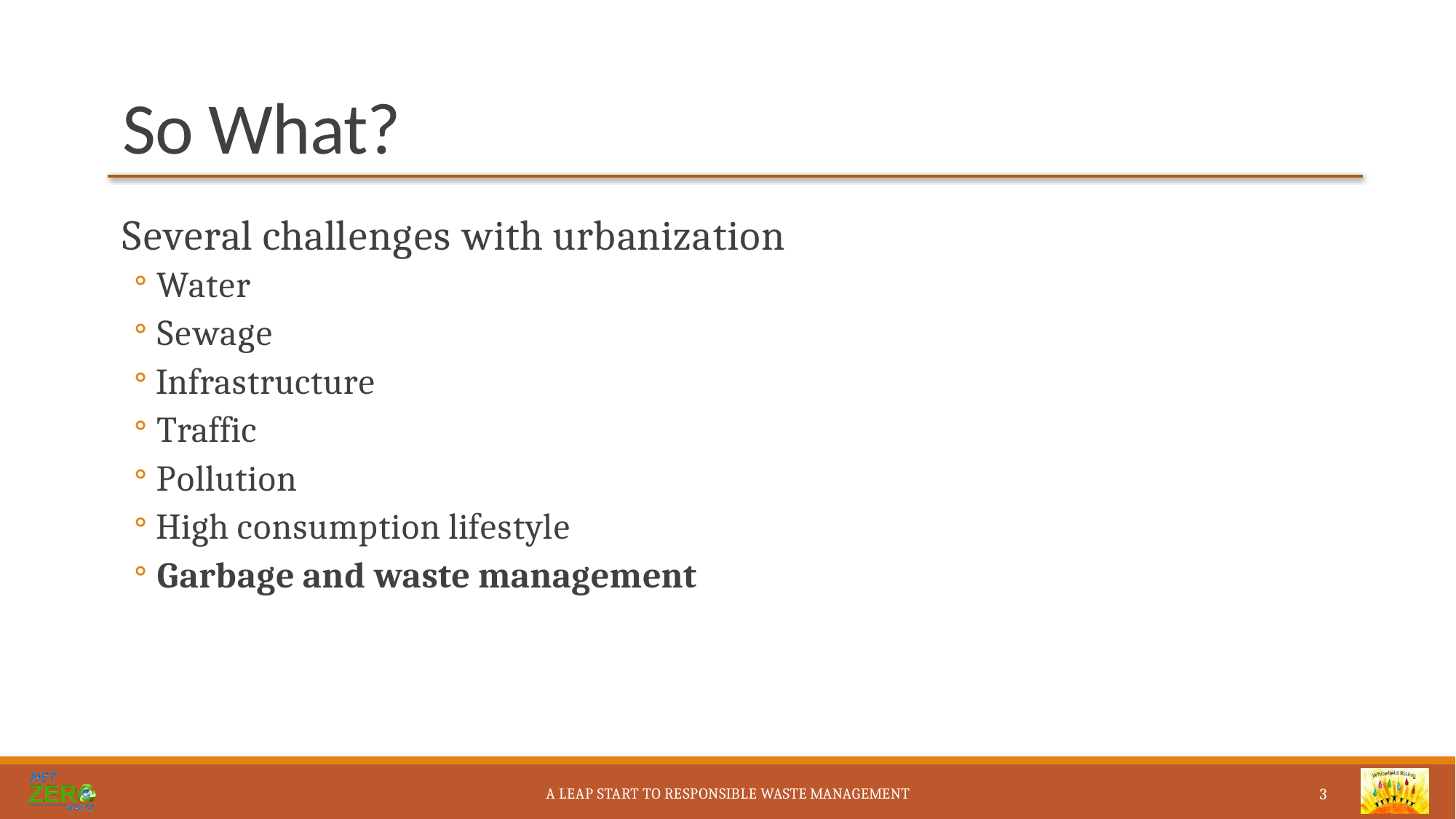

# So What?
Several challenges with urbanization
Water
Sewage
Infrastructure
Traffic
Pollution
High consumption lifestyle
Garbage and waste management
A leap start to responsible waste management
3